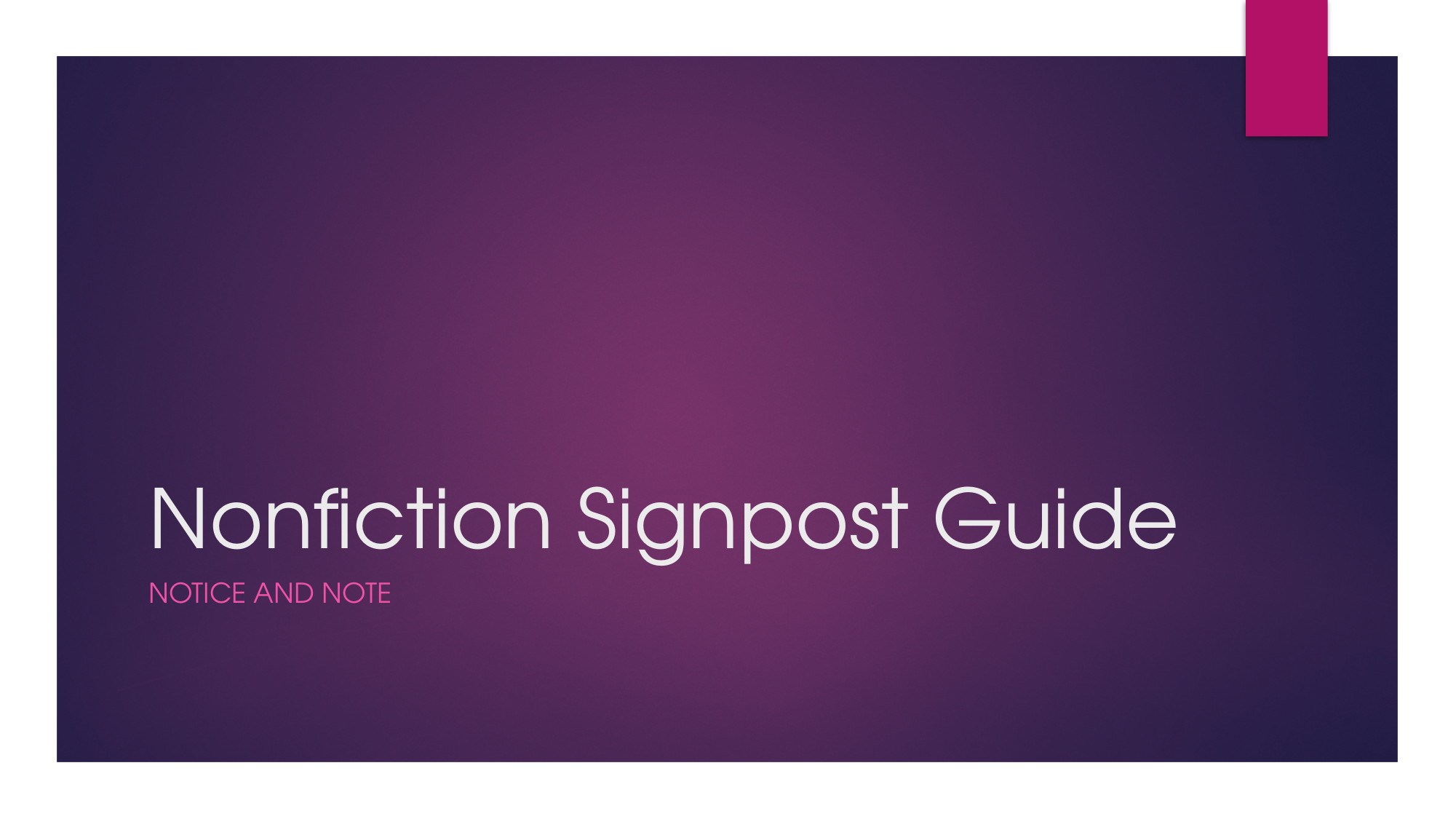

# Nonfiction Signpost Guide
Notice and note